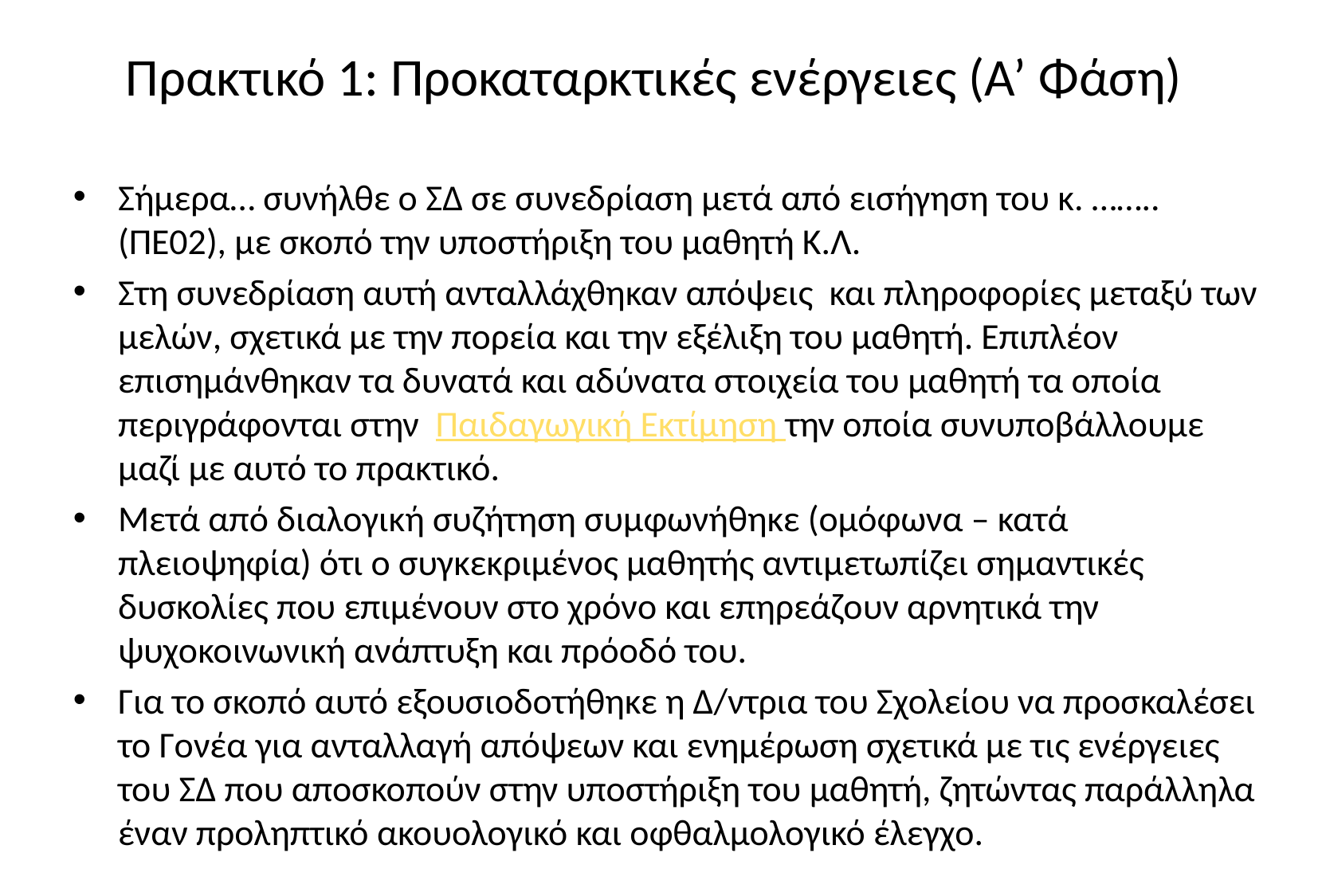

# Πρακτικό 1: Προκαταρκτικές ενέργειες (Α’ Φάση)
Σήμερα… συνήλθε ο ΣΔ σε συνεδρίαση μετά από εισήγηση του κ. …….. (ΠΕ02), με σκοπό την υποστήριξη του μαθητή Κ.Λ.
Στη συνεδρίαση αυτή ανταλλάχθηκαν απόψεις  και πληροφορίες μεταξύ των μελών, σχετικά με την πορεία και την εξέλιξη του μαθητή. Επιπλέον επισημάνθηκαν τα δυνατά και αδύνατα στοιχεία του μαθητή τα οποία περιγράφονται στην  Παιδαγωγική Εκτίμηση την οποία συνυποβάλλουμε μαζί με αυτό το πρακτικό.
Μετά από διαλογική συζήτηση συμφωνήθηκε (ομόφωνα – κατά πλειοψηφία) ότι ο συγκεκριμένος μαθητής αντιμετωπίζει σημαντικές δυσκολίες που επιμένουν στο χρόνο και επηρεάζουν αρνητικά την ψυχοκοινωνική ανάπτυξη και πρόοδό του.
Για το σκοπό αυτό εξουσιοδοτήθηκε η Δ/ντρια του Σχολείου να προσκαλέσει το Γονέα για ανταλλαγή απόψεων και ενημέρωση σχετικά με τις ενέργειες του ΣΔ που αποσκοπούν στην υποστήριξη του μαθητή, ζητώντας παράλληλα έναν προληπτικό ακουολογικό και οφθαλμολογικό έλεγχο.